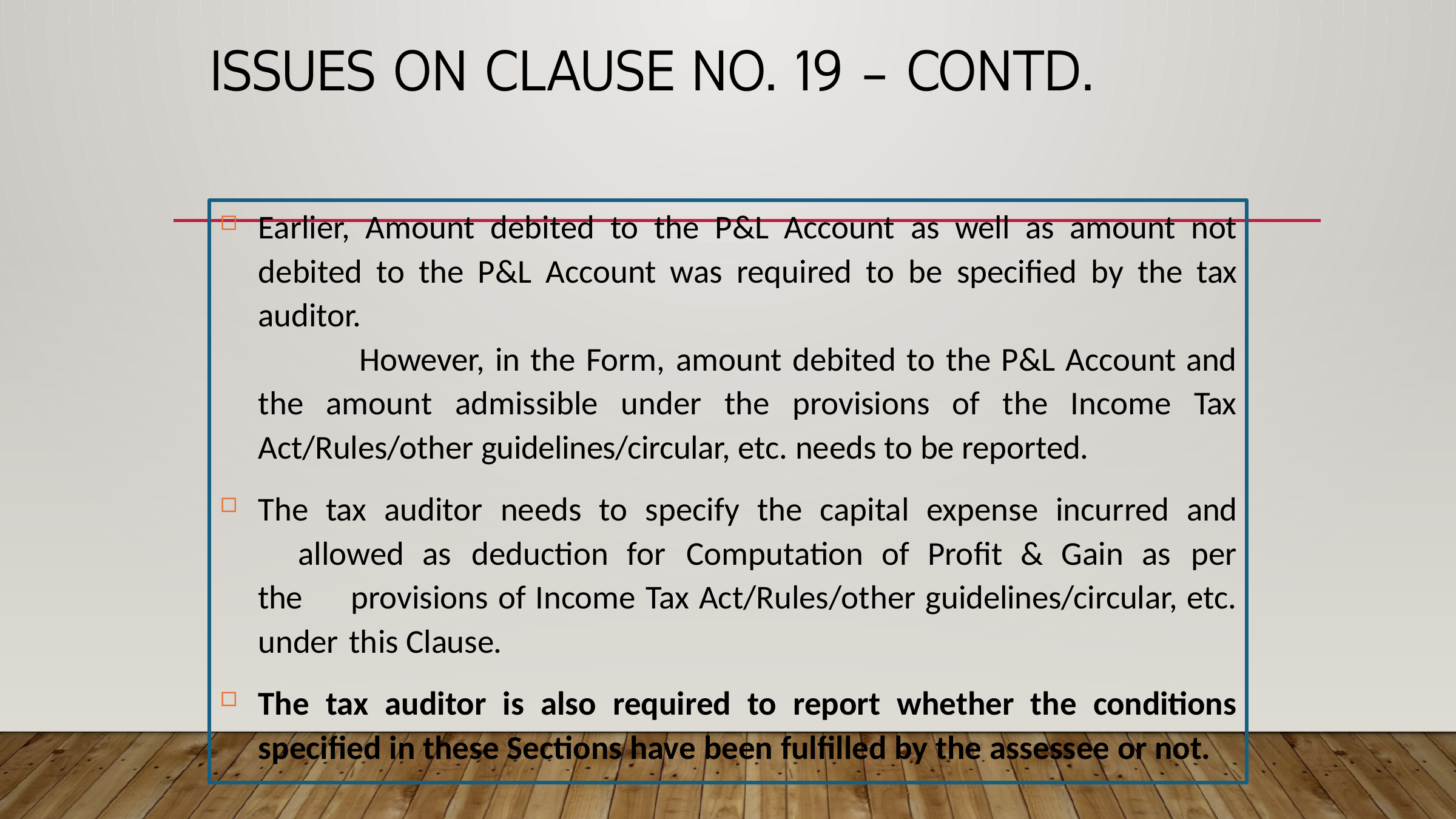

# Issues on Clause no. 19 – Contd.
Earlier, Amount debited to the P&L Account as well as amount not debited to the P&L Account was required to be specified by the tax auditor.
However, in the Form, amount debited to the P&L Account and the  amount  admissible  under  the  provisions  of  the  Income  Tax Act/Rules/other guidelines/circular, etc. needs to be reported.
The  tax  auditor  needs  to  specify  the  capital  expense  incurred  and 	allowed as  deduction for  Computation of Profit & Gain as  per the 	provisions of Income Tax Act/Rules/other guidelines/circular, etc. under 	this Clause.
The tax auditor is also required to report whether the conditions specified in these Sections have been fulfilled by the assessee or not.